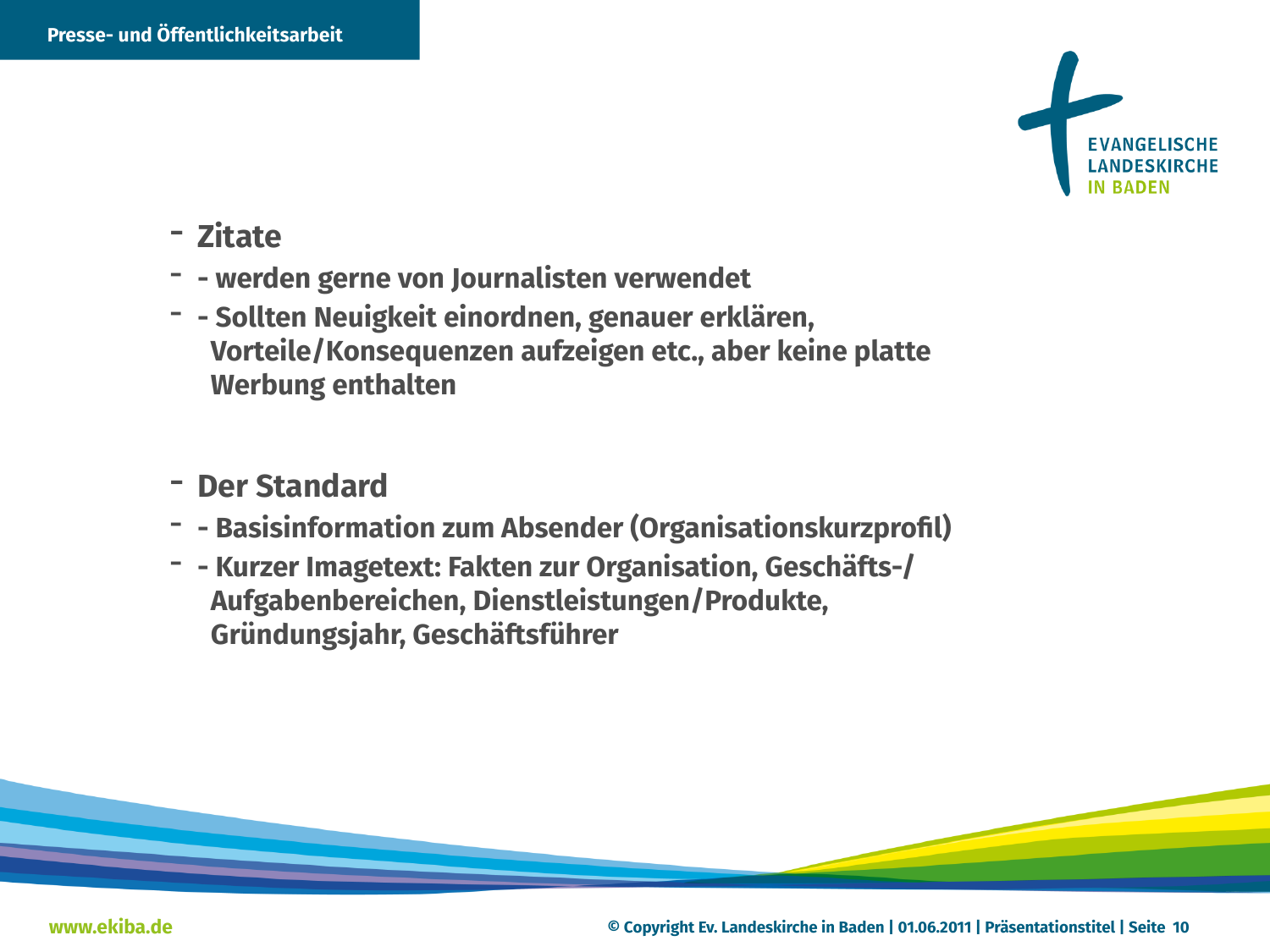

Presse- und Öffentlichkeitsarbeit

Zitate
- werden gerne von Journalisten verwendet
- Sollten Neuigkeit einordnen, genauer erklären,
  Vorteile/Konsequenzen aufzeigen etc., aber keine platte
  Werbung enthalten

Der Standard
- Basisinformation zum Absender (Organisationskurzprofil)
- Kurzer Imagetext: Fakten zur Organisation, Geschäfts-/
  Aufgabenbereichen, Dienstleistungen/Produkte,
  Gründungsjahr, Geschäftsführer

www.ekiba.de
© Copyright Ev. Landeskirche in Baden | 01.06.2011 | Präsentationstitel | Seite  10